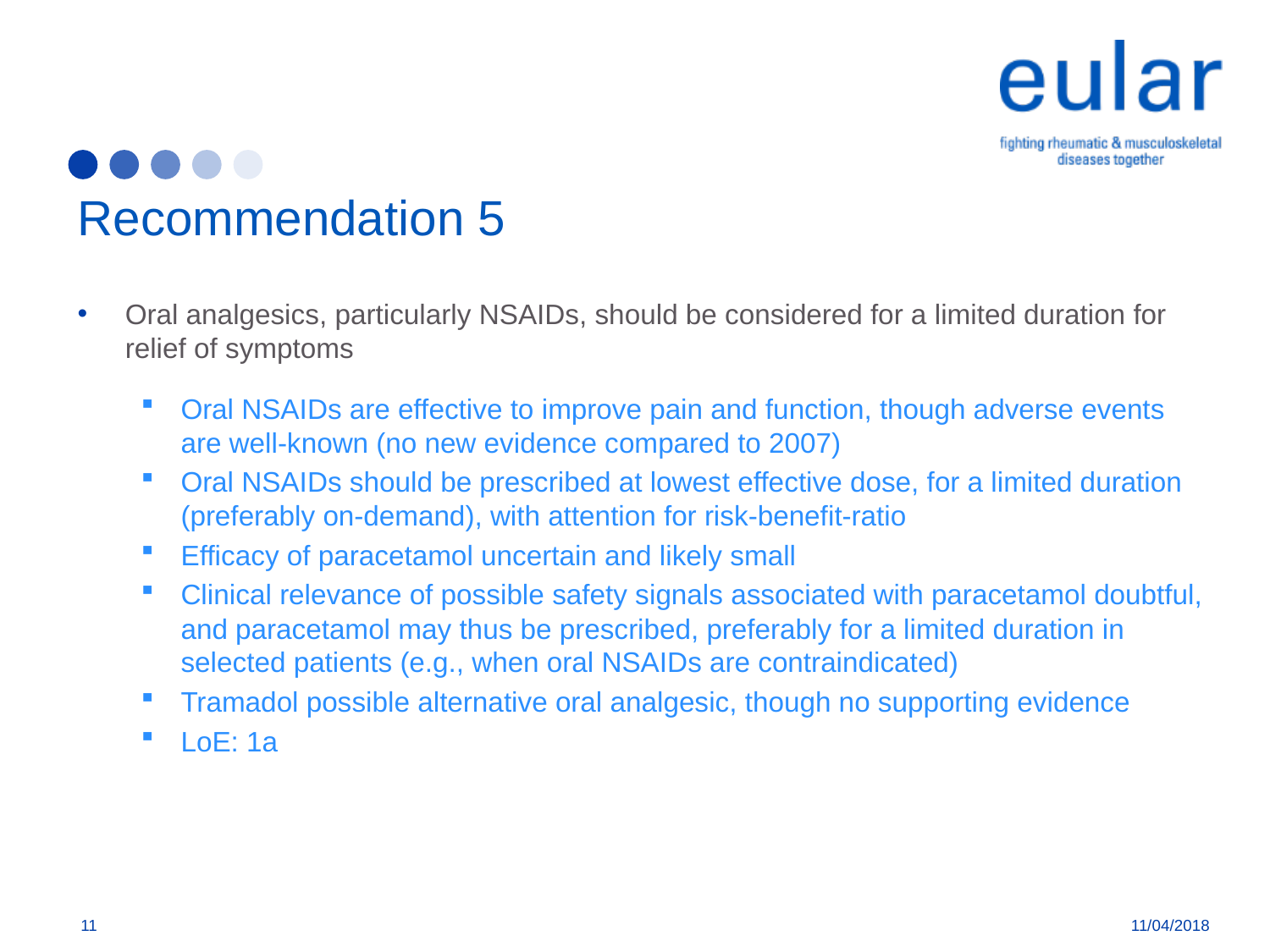

# Recommendation 5
Oral analgesics, particularly NSAIDs, should be considered for a limited duration for relief of symptoms
Oral NSAIDs are effective to improve pain and function, though adverse events are well-known (no new evidence compared to 2007)
Oral NSAIDs should be prescribed at lowest effective dose, for a limited duration (preferably on-demand), with attention for risk-benefit-ratio
Efficacy of paracetamol uncertain and likely small
Clinical relevance of possible safety signals associated with paracetamol doubtful, and paracetamol may thus be prescribed, preferably for a limited duration in selected patients (e.g., when oral NSAIDs are contraindicated)
Tramadol possible alternative oral analgesic, though no supporting evidence
LoE: 1a

11
11/04/2018